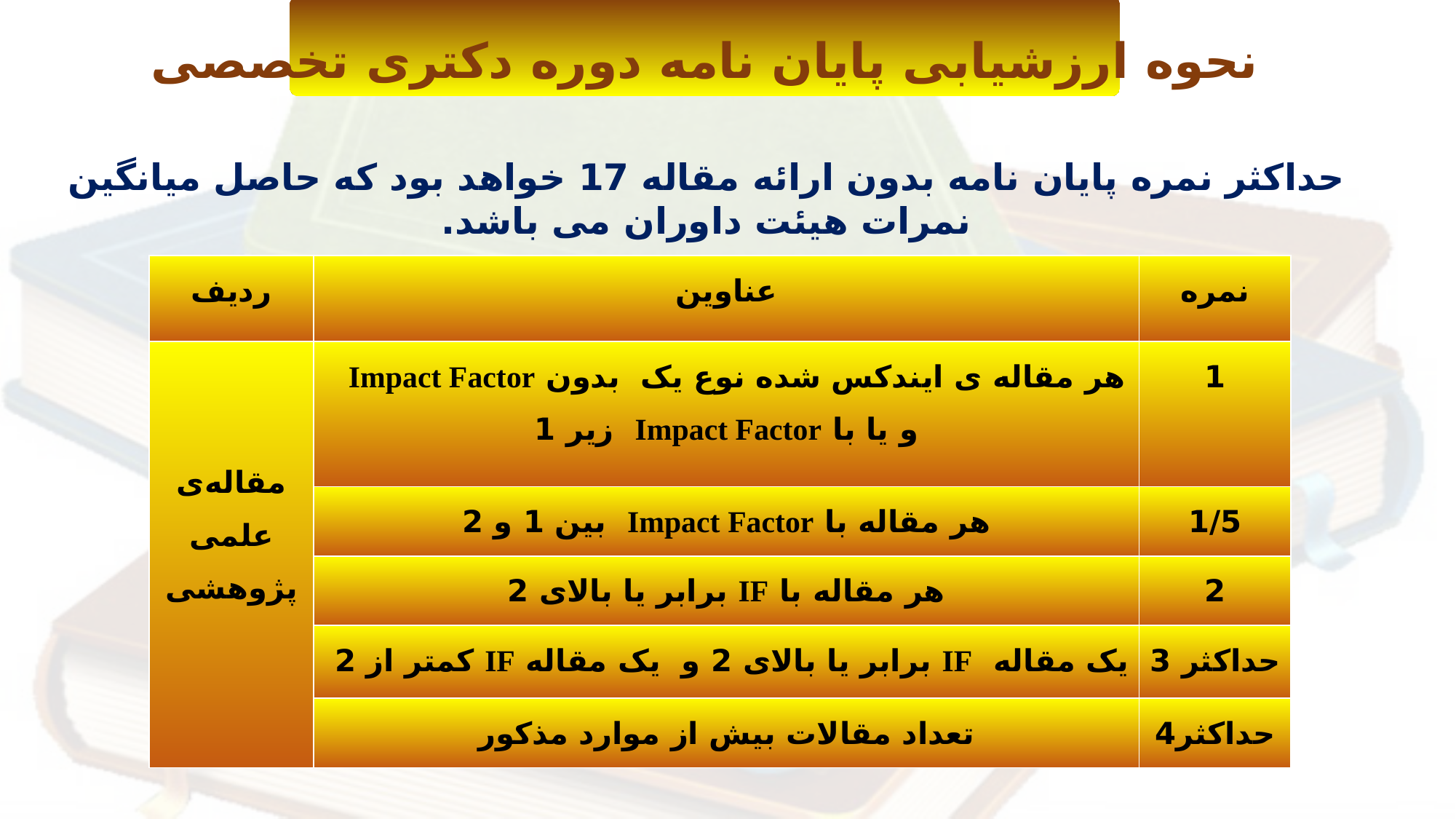

نحوه ارزشیابی پایان نامه دوره دکتری تخصصی
حداکثر نمره پایان نامه بدون ارائه مقاله 17 خواهد بود که حاصل میانگین نمرات هیئت داوران می باشد.
| ردیف | عناوین | نمره |
| --- | --- | --- |
| مقاله‌ی علمی پژوهشی | هر مقاله ی ایندکس شده نوع یک بدون Impact Factor و یا با Impact Factor زیر 1 | 1 |
|  | هر مقاله با Impact Factor بین 1 و 2 | 1/5 |
|  | هر مقاله با IF برابر یا بالای 2 | 2 |
|  | یک مقاله IF برابر یا بالای 2 و یک مقاله IF کمتر از 2 | حداکثر 3 |
|  | تعداد مقالات بیش از موارد مذکور | حداکثر4 |